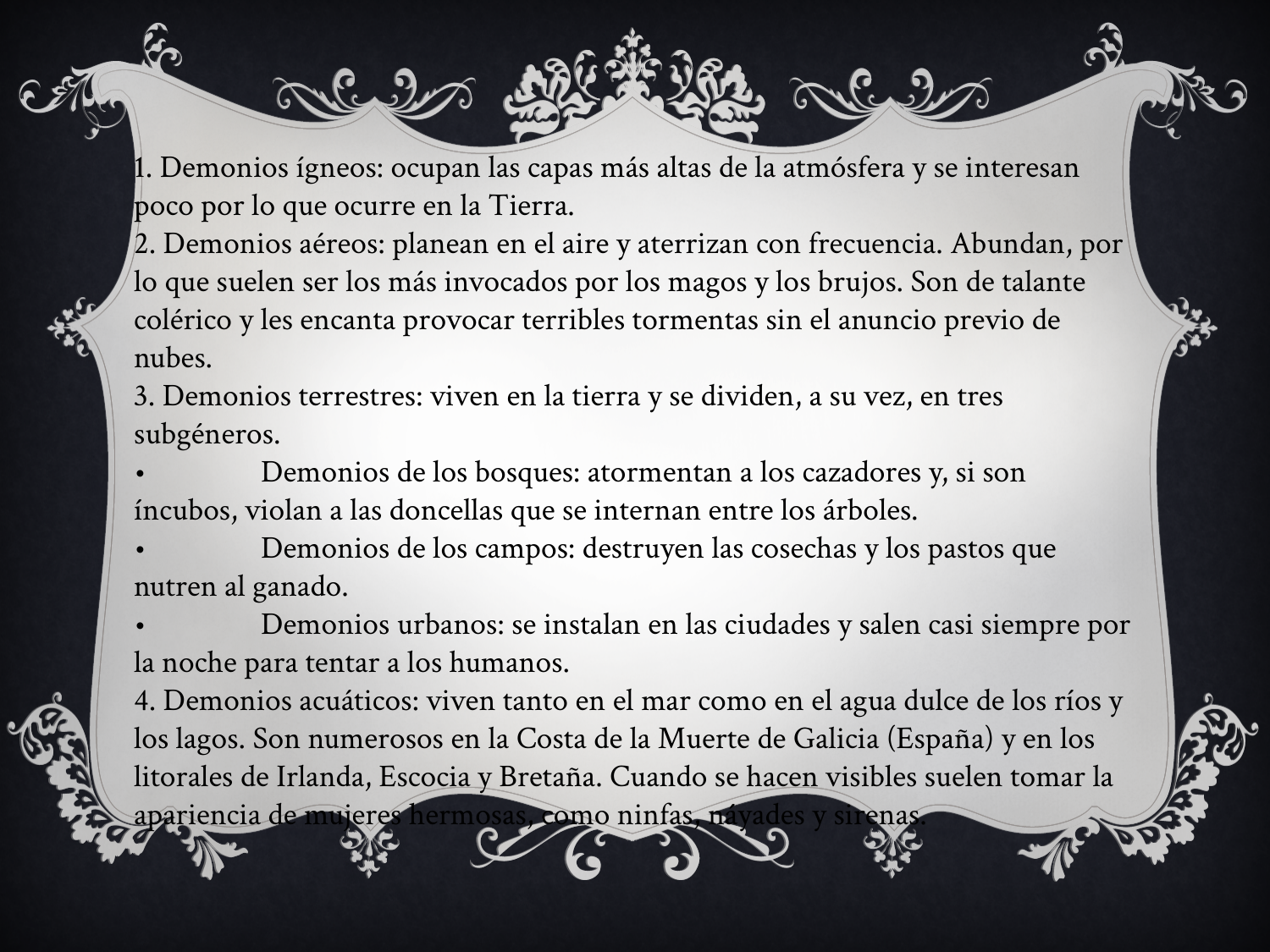

1. Demonios ígneos: ocupan las capas más altas de la atmósfera y se interesan poco por lo que ocurre en la Tierra.
2. Demonios aéreos: planean en el aire y aterrizan con frecuencia. Abundan, por lo que suelen ser los más invocados por los magos y los brujos. Son de talante colérico y les encanta provocar terribles tormentas sin el anuncio previo de nubes.
3. Demonios terrestres: viven en la tierra y se dividen, a su vez, en tres subgéneros.
•	Demonios de los bosques: atormentan a los cazadores y, si son íncubos, violan a las doncellas que se internan entre los árboles.
•	Demonios de los campos: destruyen las cosechas y los pastos que nutren al ganado.
•	Demonios urbanos: se instalan en las ciudades y salen casi siempre por la noche para tentar a los humanos.
4. Demonios acuáticos: viven tanto en el mar como en el agua dulce de los ríos y los lagos. Son numerosos en la Costa de la Muerte de Galicia (España) y en los litorales de Irlanda, Escocia y Bretaña. Cuando se hacen visibles suelen tomar la apariencia de mujeres hermosas, como ninfas, náyades y sirenas.